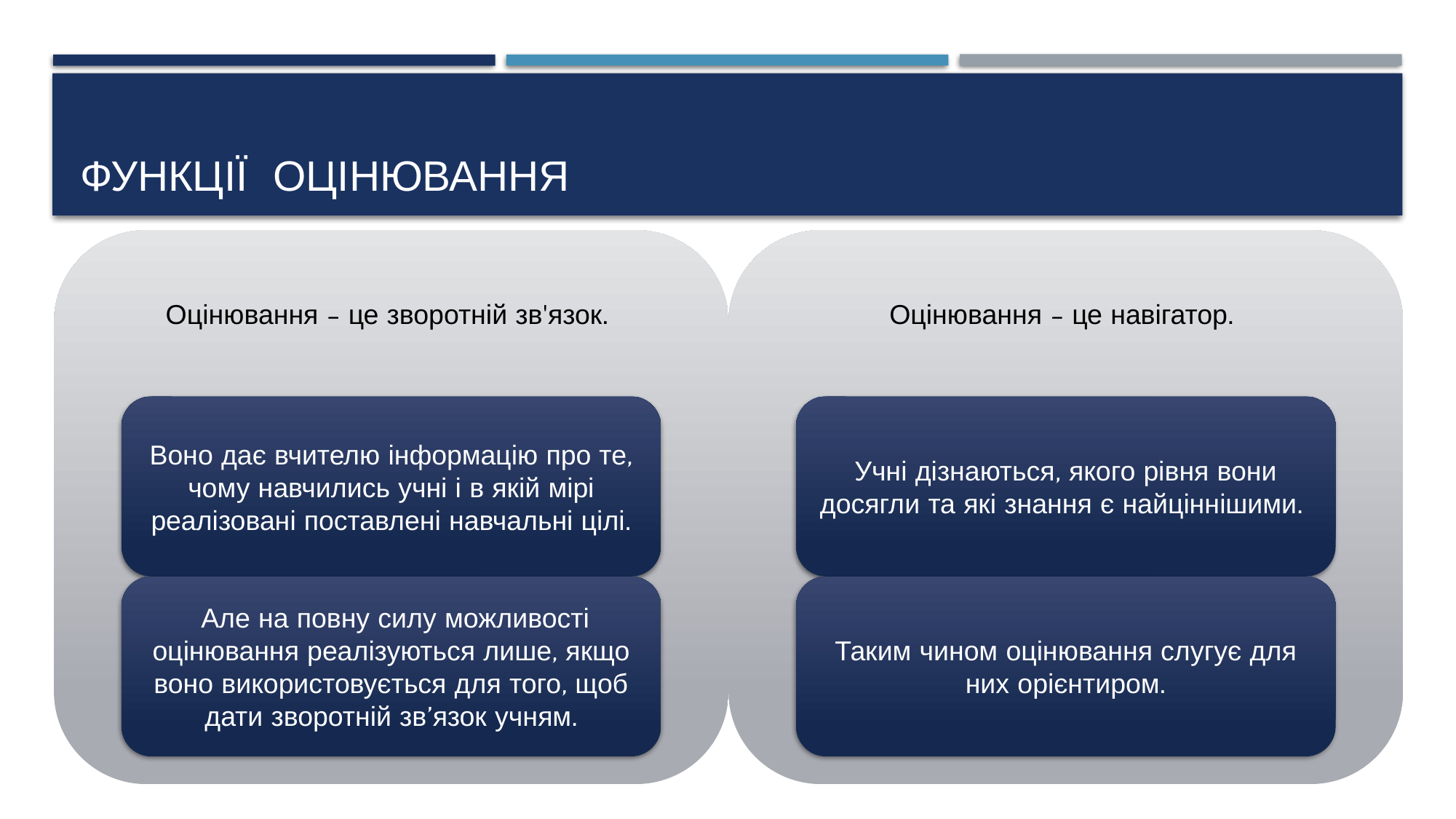

# Функції  оцінювання
Оцінювання – це зворотній зв'язок.
Воно дає вчителю інформацію про те, чому навчились учні і в якій мірі реалізовані поставлені навчальні цілі.
Оцінювання – це навігатор.
Учні дізнаються, якого рівня вони досягли та які знання є найціннішими.
 Але на повну силу можливості оцінювання реалізуються лише, якщо воно використовується для того, щоб дати зворотній зв’язок учням.
Таким чином оцінювання слугує для них орієнтиром.